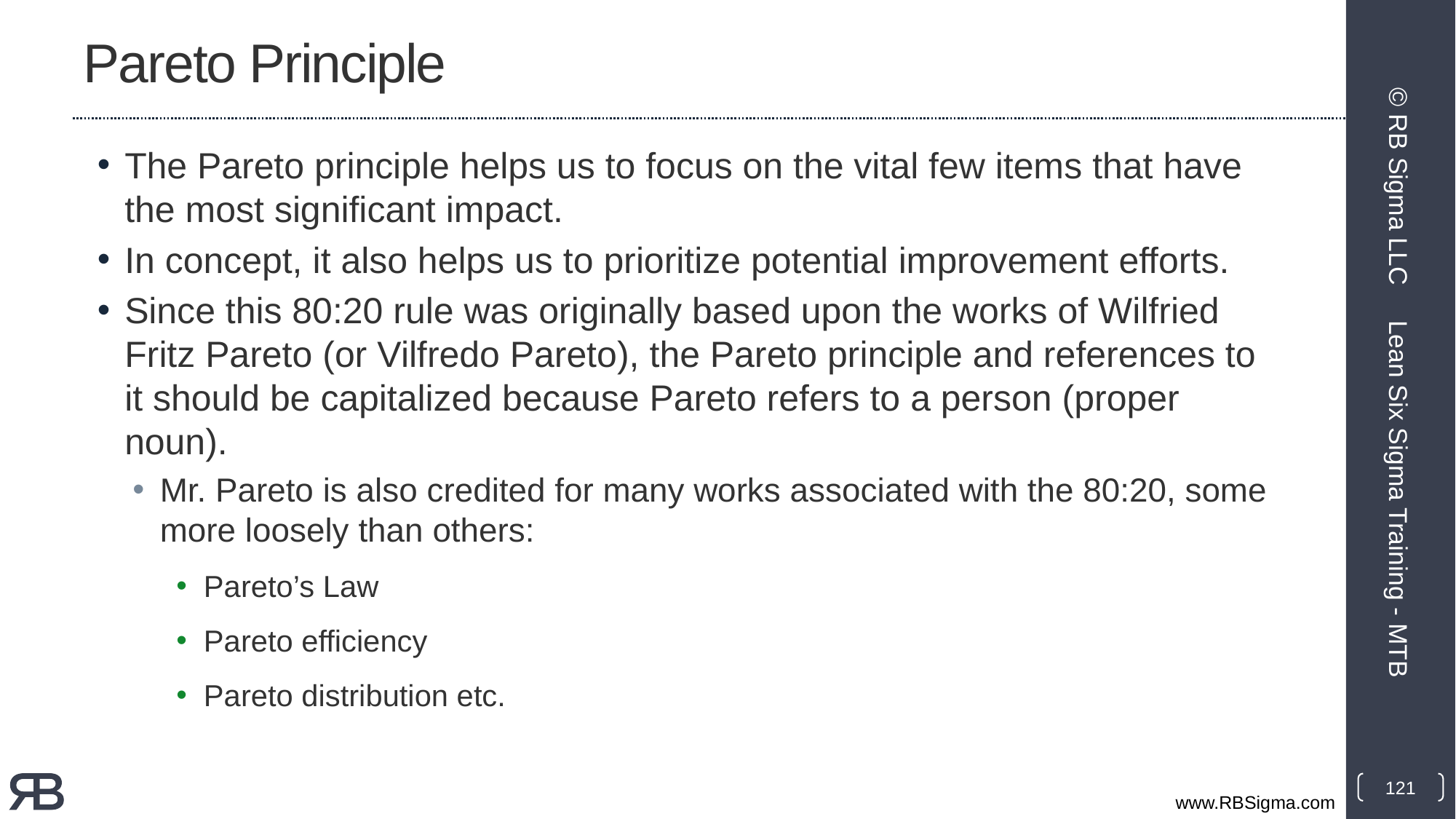

# Pareto Principle
The Pareto principle helps us to focus on the vital few items that have the most significant impact.
In concept, it also helps us to prioritize potential improvement efforts.
Since this 80:20 rule was originally based upon the works of Wilfried Fritz Pareto (or Vilfredo Pareto), the Pareto principle and references to it should be capitalized because Pareto refers to a person (proper noun).
Mr. Pareto is also credited for many works associated with the 80:20, some more loosely than others:
Pareto’s Law
Pareto efficiency
Pareto distribution etc.
© RB Sigma LLC
Lean Six Sigma Training - MTB
121